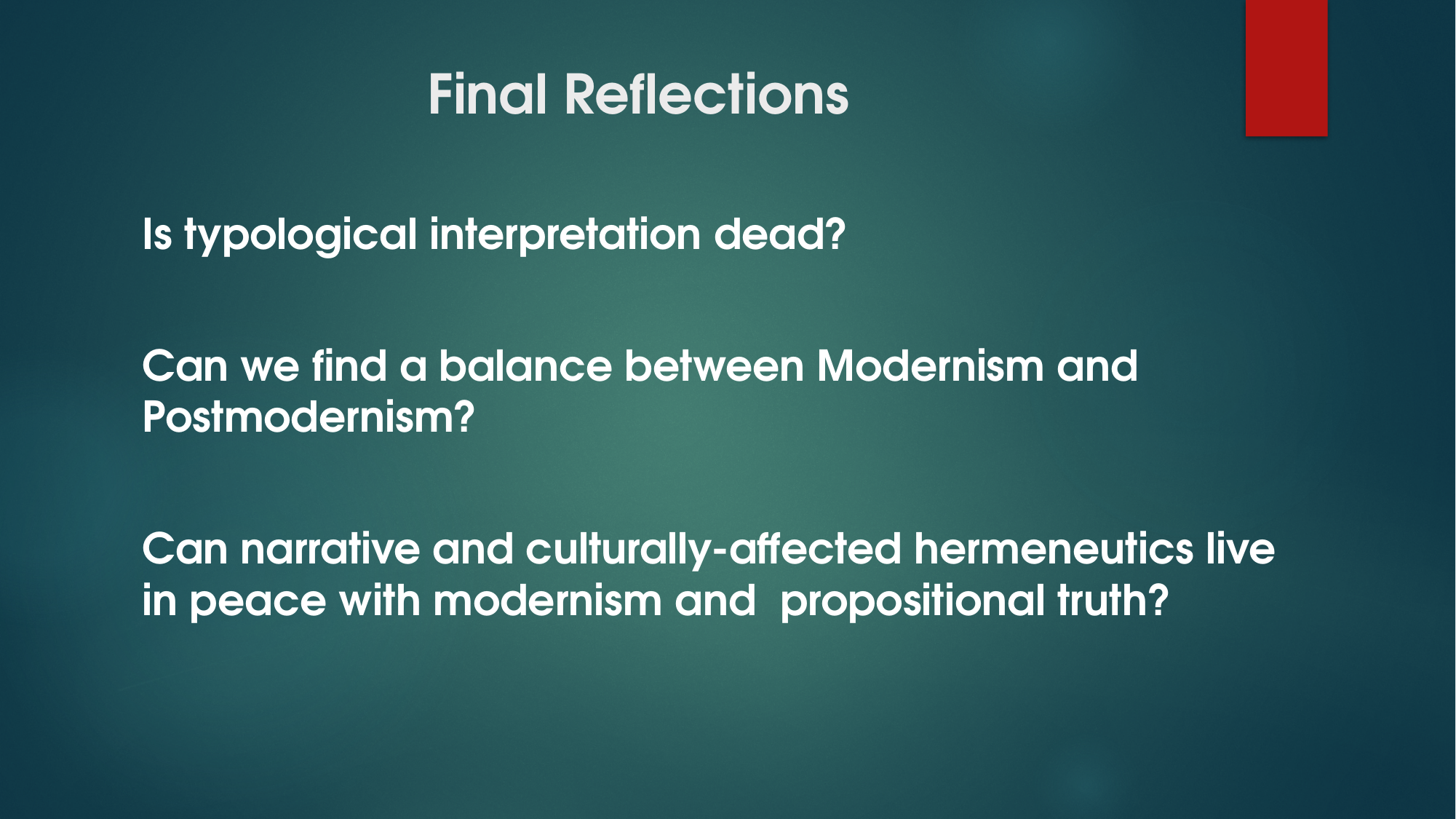

# Final Reflections
Is typological interpretation dead?

Can we find a balance between Modernism and Postmodernism?

Can narrative and culturally-affected hermeneutics live in peace with modernism and  propositional truth?